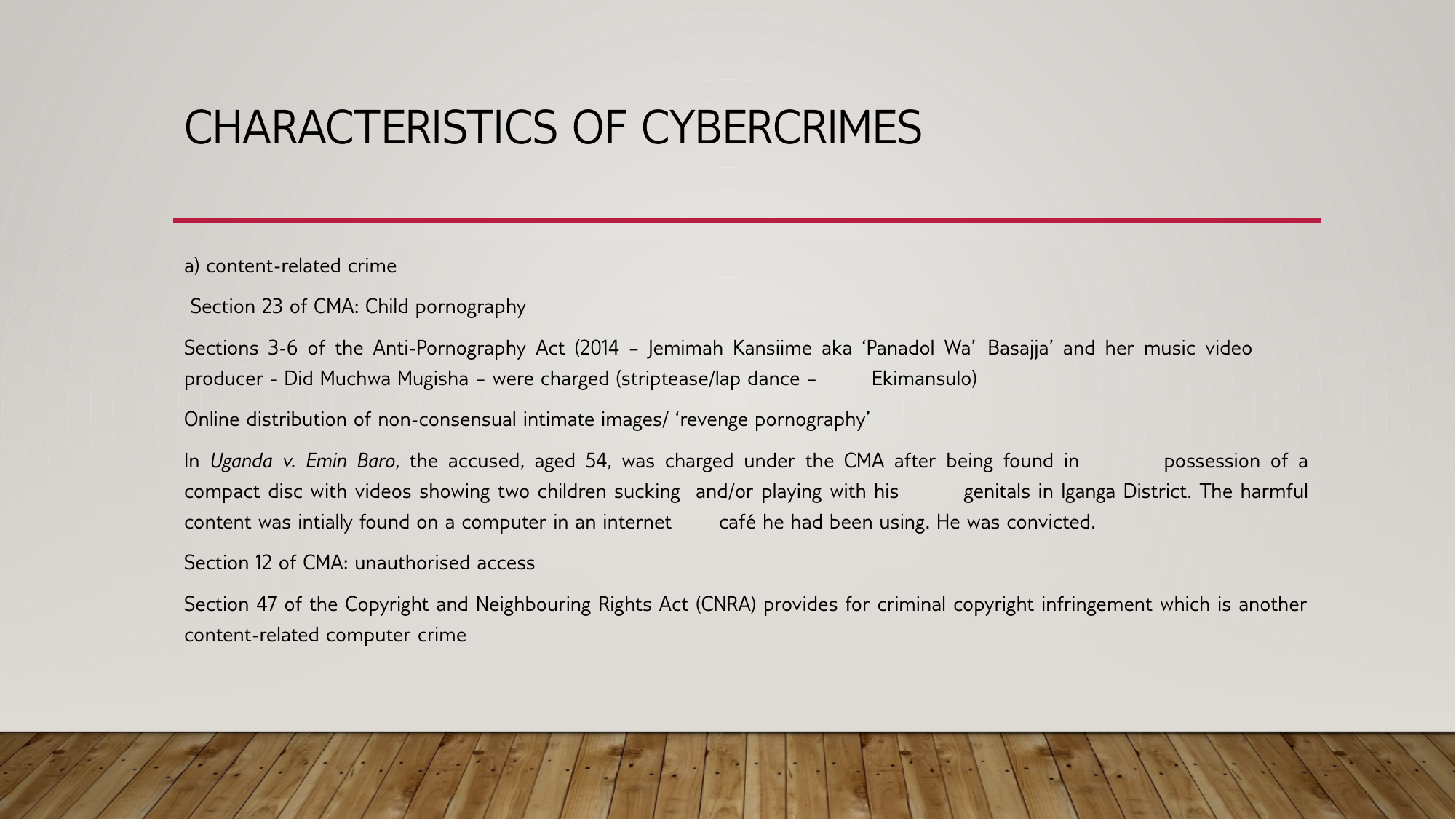

# CHARACTERISTICS OF CYBERCRIMES
a) content-related crime
 Section 23 of CMA: Child pornography
Sections 3-6 of the Anti-Pornography Act (2014 – Jemimah Kansiime aka ‘Panadol Wa’ 	Basajja’ and her music video 	producer - Did Muchwa Mugisha – were charged (striptease/lap dance – 	Ekimansulo)
Online distribution of non-consensual intimate images/ ‘revenge pornography’
In Uganda v. Emin Baro, the accused, aged 54, was charged under the CMA after being found in 	possession of a compact disc with videos showing two children sucking  and/or playing with his 	genitals in Iganga District. The harmful content was intially found on a computer in an internet 	café he had been using. He was convicted.
Section 12 of CMA: unauthorised access
Section 47 of the Copyright and Neighbouring Rights Act (CNRA) provides for criminal copyright infringement which is another content-related computer crime